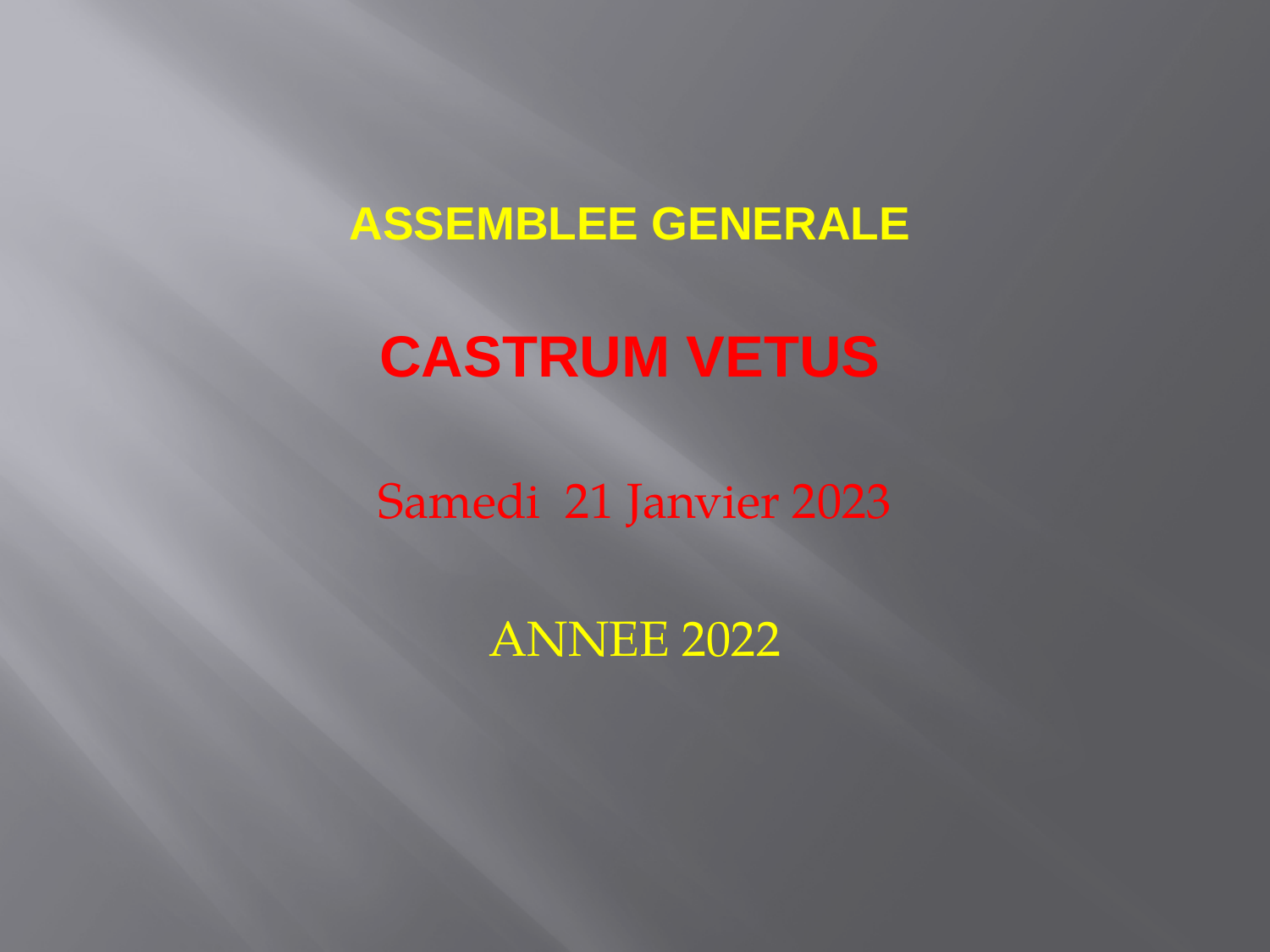

# ASSEMBLEE GENERALE CASTRUM VETUS
Samedi  21 Janvier 2023

ANNEE 2022